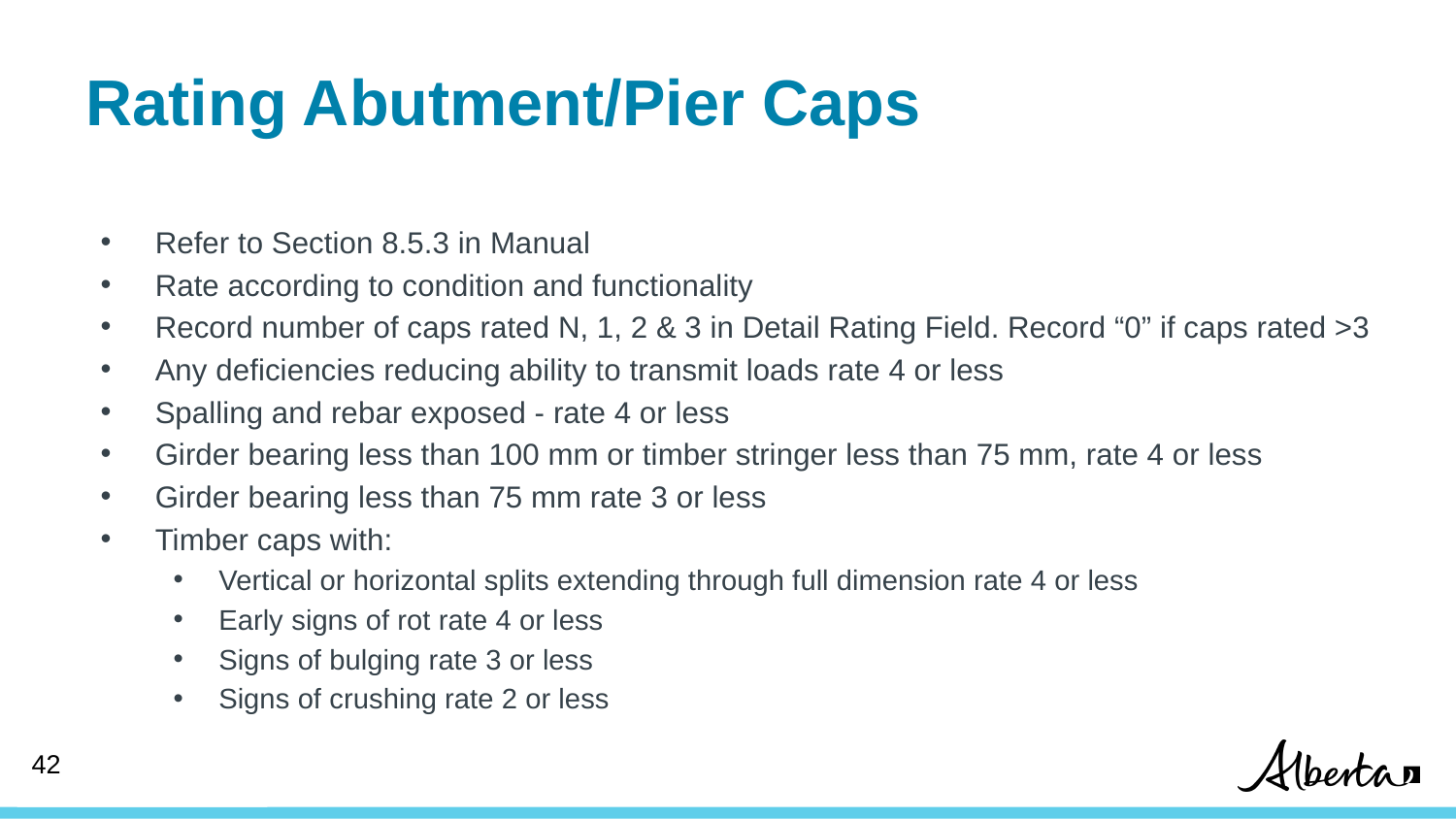

# Rating Abutment/Pier Caps
Refer to Section 8.5.3 in Manual
Rate according to condition and functionality
Record number of caps rated N, 1, 2 & 3 in Detail Rating Field. Record “0” if caps rated >3
Any deficiencies reducing ability to transmit loads rate 4 or less
Spalling and rebar exposed - rate 4 or less
Girder bearing less than 100 mm or timber stringer less than 75 mm, rate 4 or less
Girder bearing less than 75 mm rate 3 or less
Timber caps with:
Vertical or horizontal splits extending through full dimension rate 4 or less
Early signs of rot rate 4 or less
Signs of bulging rate 3 or less
Signs of crushing rate 2 or less

42